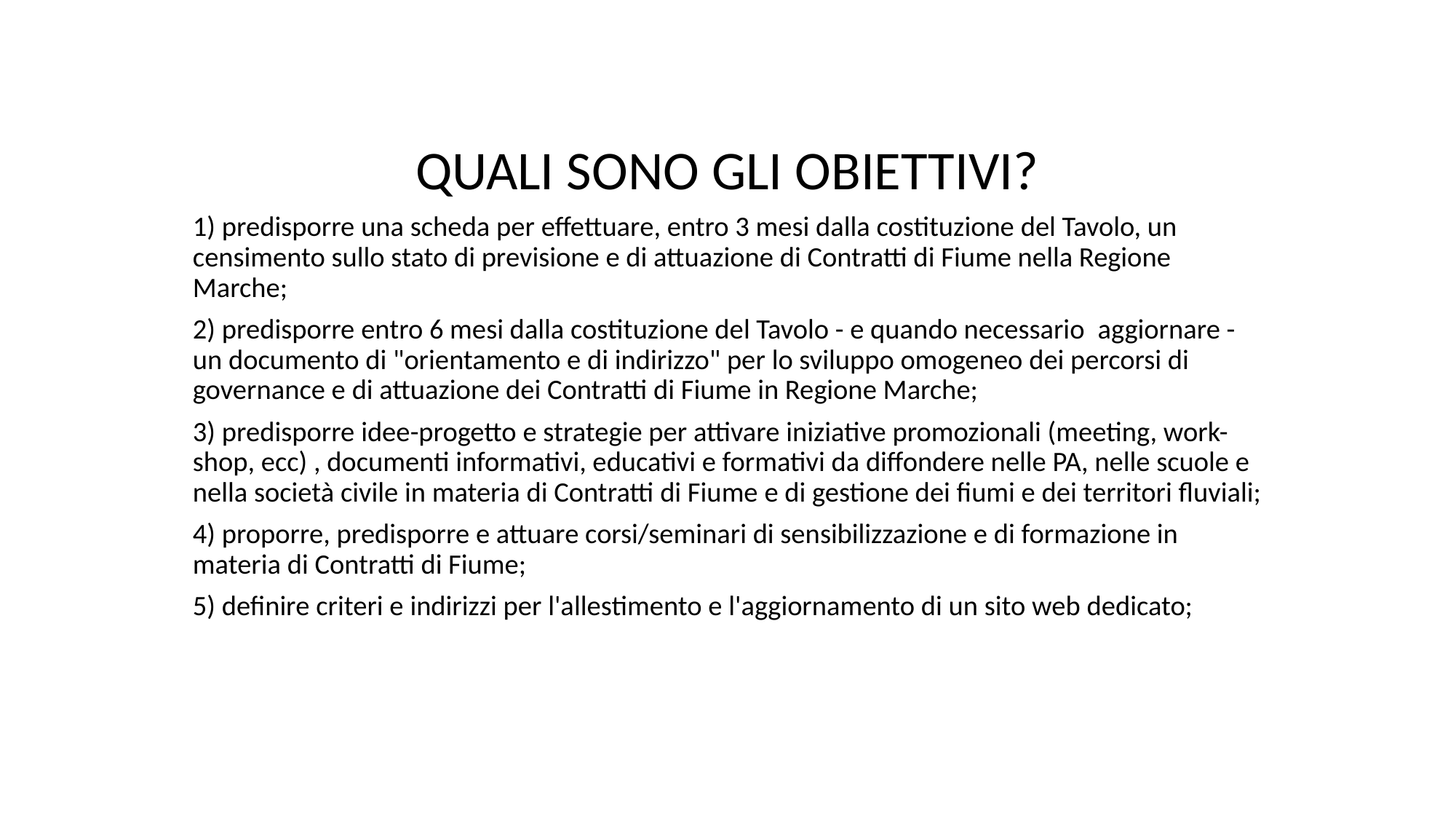

# QUALI SONO GLI OBIETTIVI?
1) predisporre una scheda per effettuare, entro 3 mesi dalla costituzione del Tavolo, un censimento sullo stato di previsione e di attuazione di Contratti di Fiume nella Regione Marche;
2) predisporre entro 6 mesi dalla costituzione del Tavolo - e quando necessario  aggiornare - un documento di "orientamento e di indirizzo" per lo sviluppo omogeneo dei percorsi di governance e di attuazione dei Contratti di Fiume in Regione Marche;
3) predisporre idee-progetto e strategie per attivare iniziative promozionali (meeting, work-shop, ecc) , documenti informativi, educativi e formativi da diffondere nelle PA, nelle scuole e nella società civile in materia di Contratti di Fiume e di gestione dei fiumi e dei territori fluviali;
4) proporre, predisporre e attuare corsi/seminari di sensibilizzazione e di formazione in materia di Contratti di Fiume;
5) definire criteri e indirizzi per l'allestimento e l'aggiornamento di un sito web dedicato;